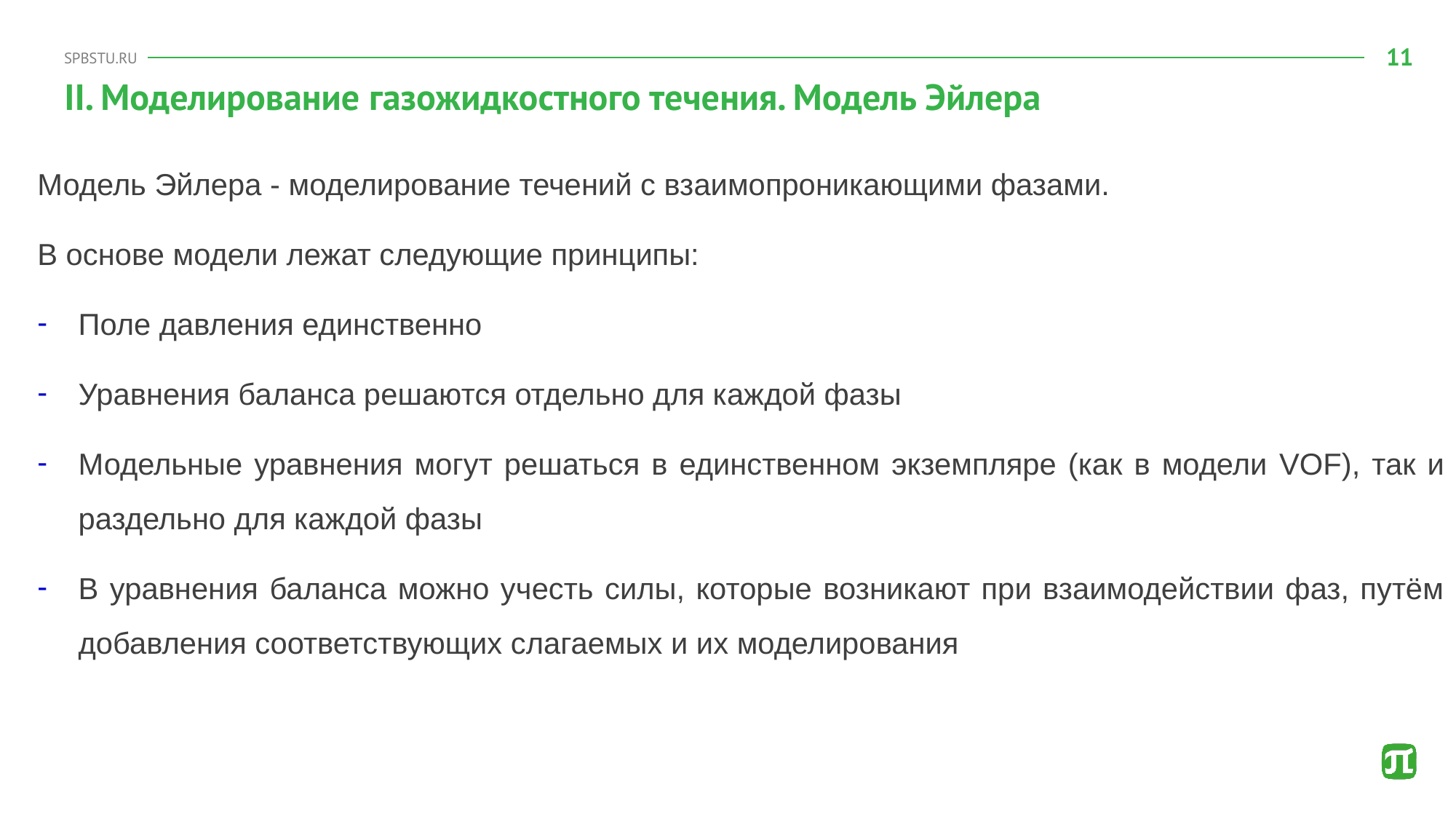

# II. Моделирование газожидкостного течения. Модель Эйлера
Модель Эйлера - моделирование течений с взаимопроникающими фазами.
В основе модели лежат следующие принципы:
Поле давления единственно
Уравнения баланса решаются отдельно для каждой фазы
Модельные уравнения могут решаться в единственном экземпляре (как в модели VOF), так и раздельно для каждой фазы
В уравнения баланса можно учесть силы, которые возникают при взаимодействии фаз, путём добавления соответствующих слагаемых и их моделирования